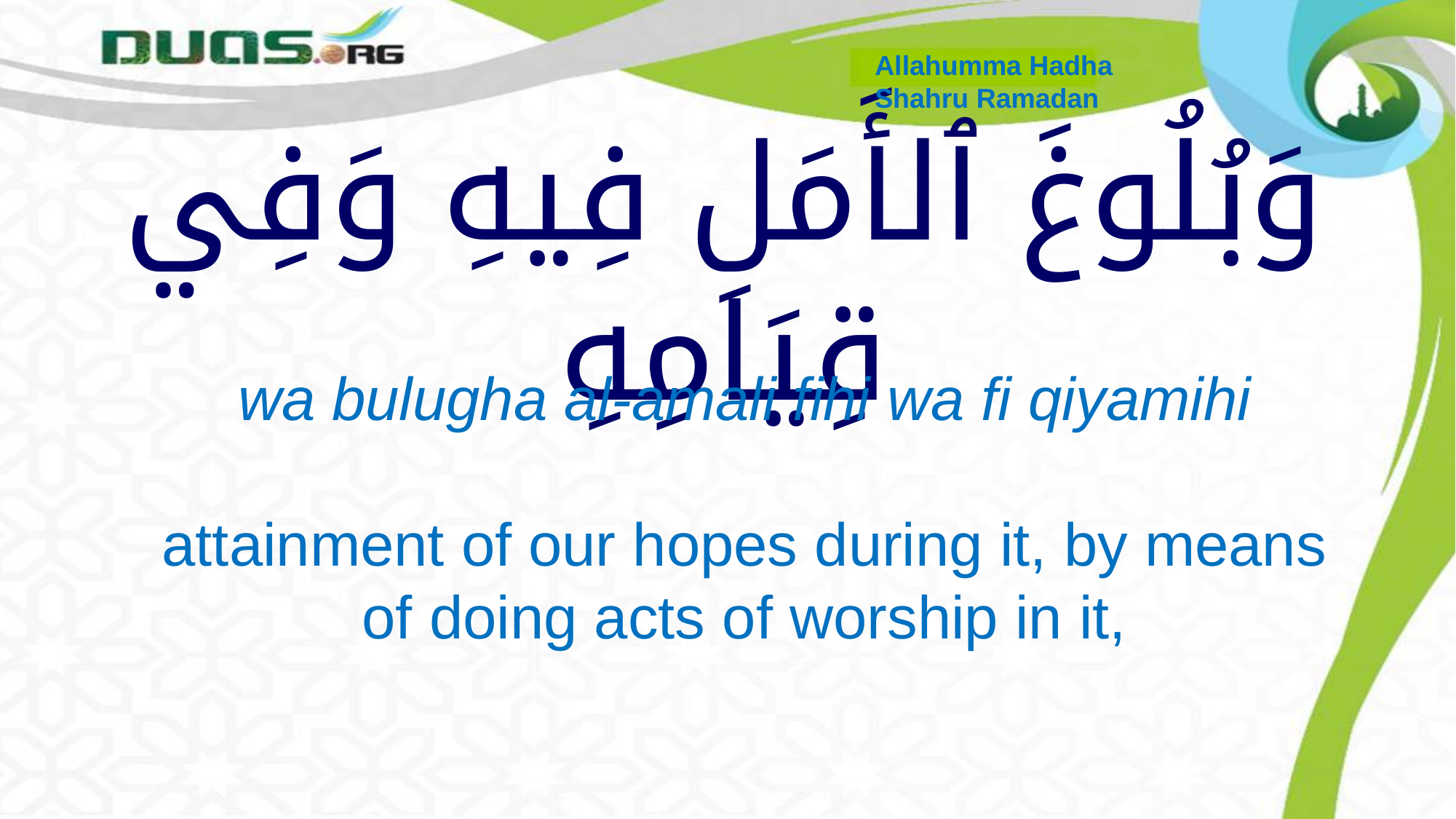

Allahumma Hadha
Shahru Ramadan
# وَبُلُوغَ ٱلأَمَلِ فِيهِ وَفِي قِيَامِهِ
wa bulugha al-amali fihi wa fi qiyamihi

attainment of our hopes during it, by means of doing acts of worship in it,